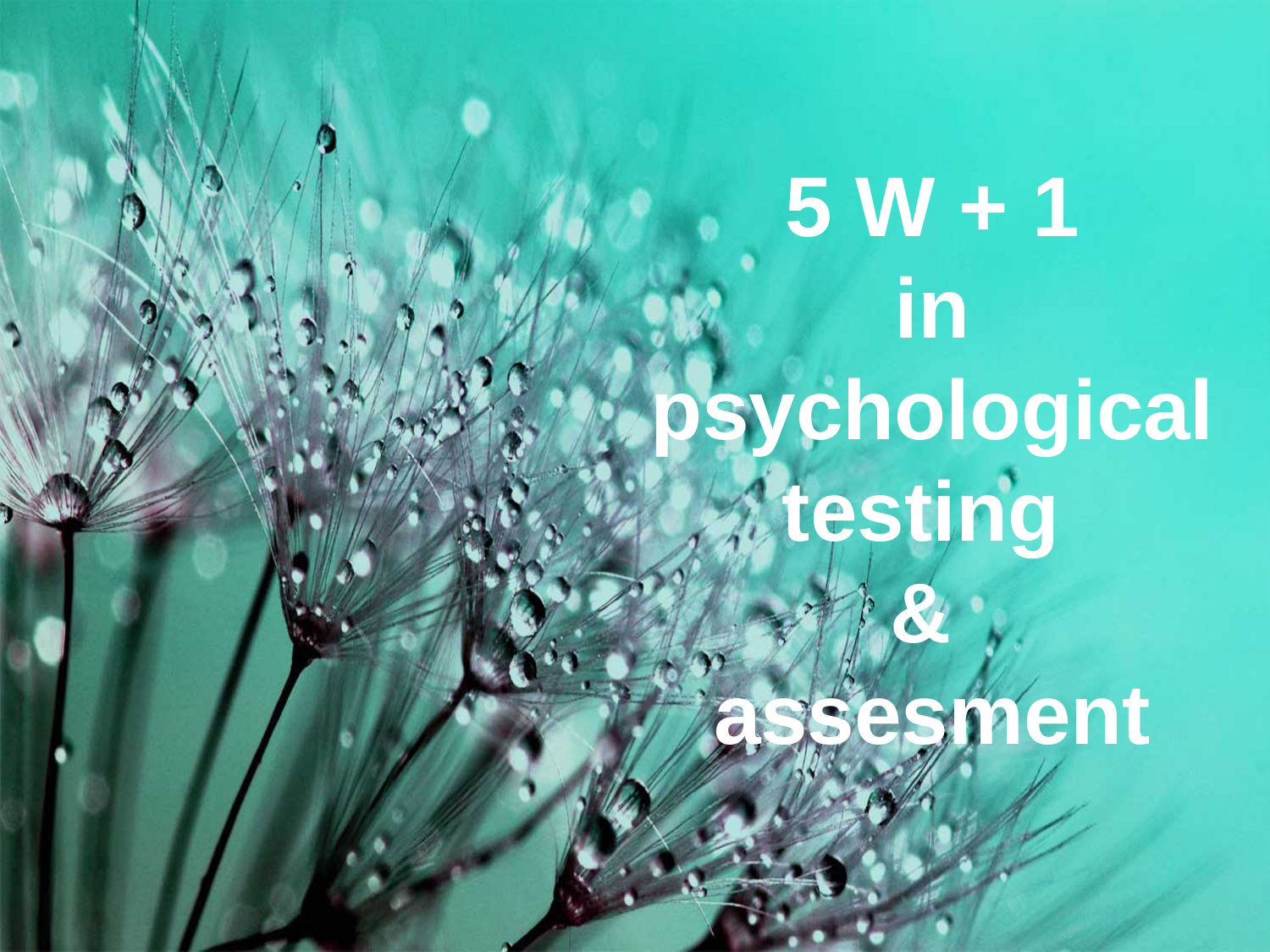

5 W + 1
in psychological testing
&
assesment